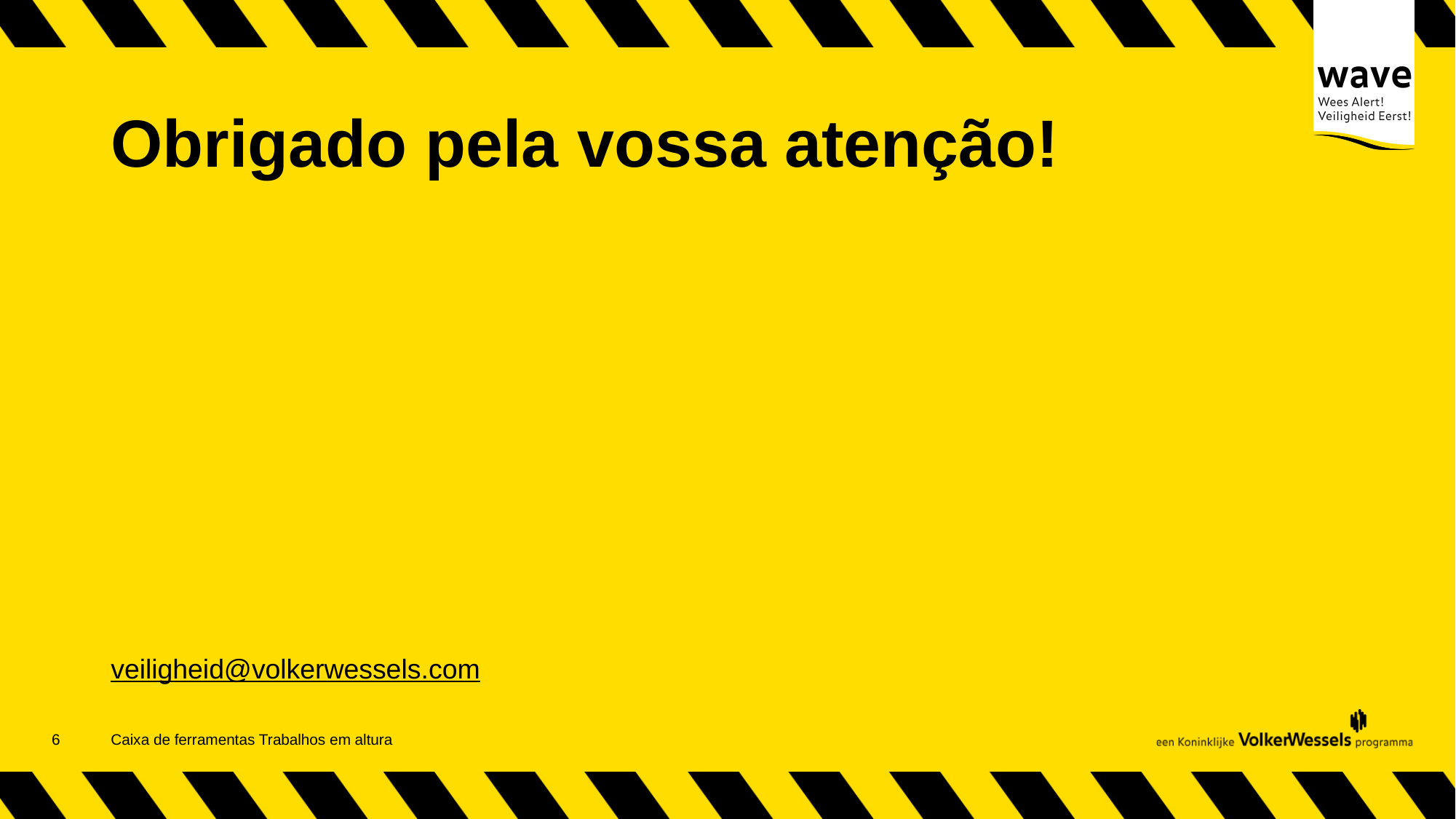

# Obrigado pela vossa atenção!

veiligheid@volkerwessels.com

6
Caixa de ferramentas Trabalhos em altura